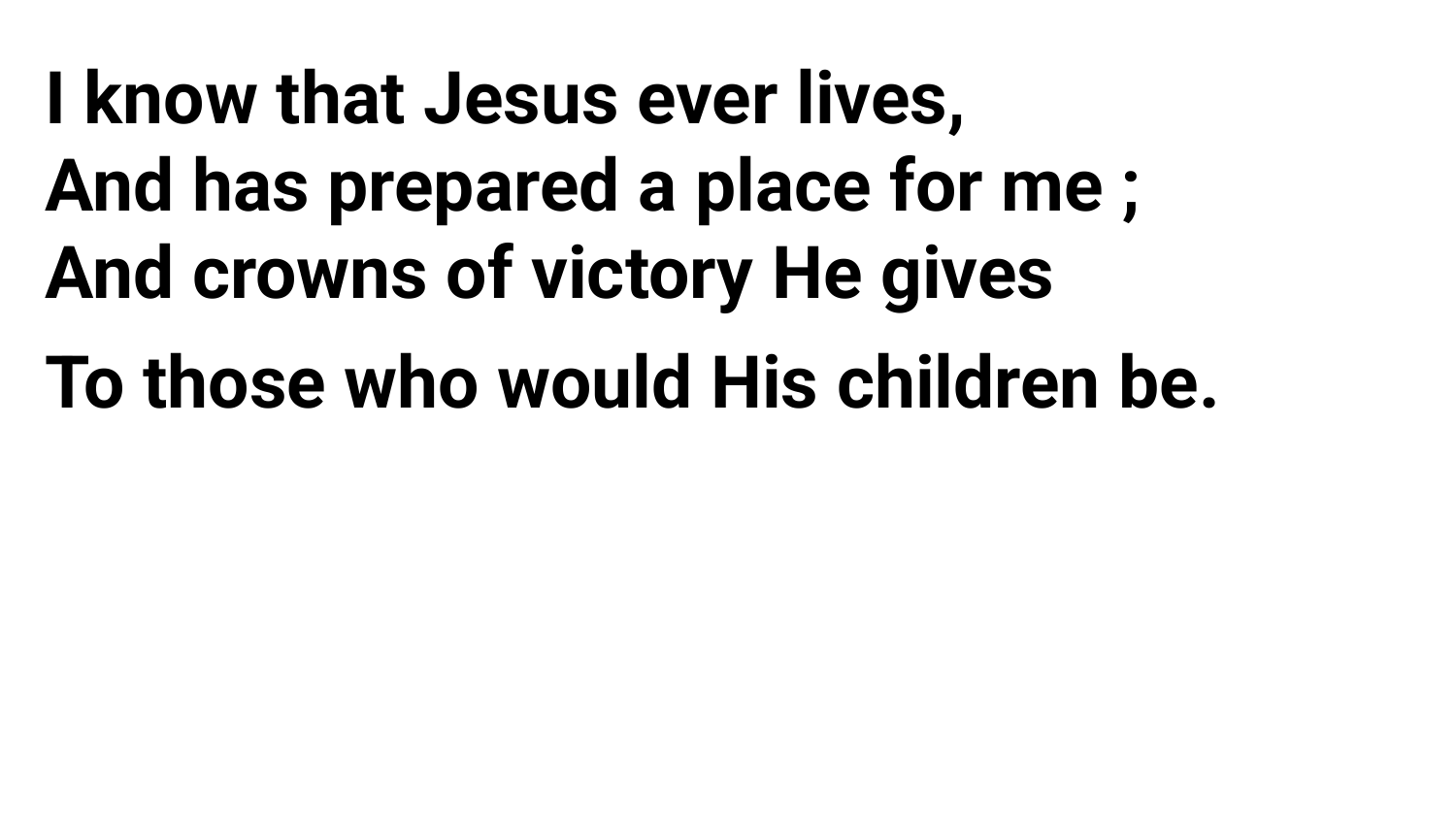

I know that Jesus ever lives,
And has prepared a place for me ;
And crowns of victory He gives
To those who would His children be.